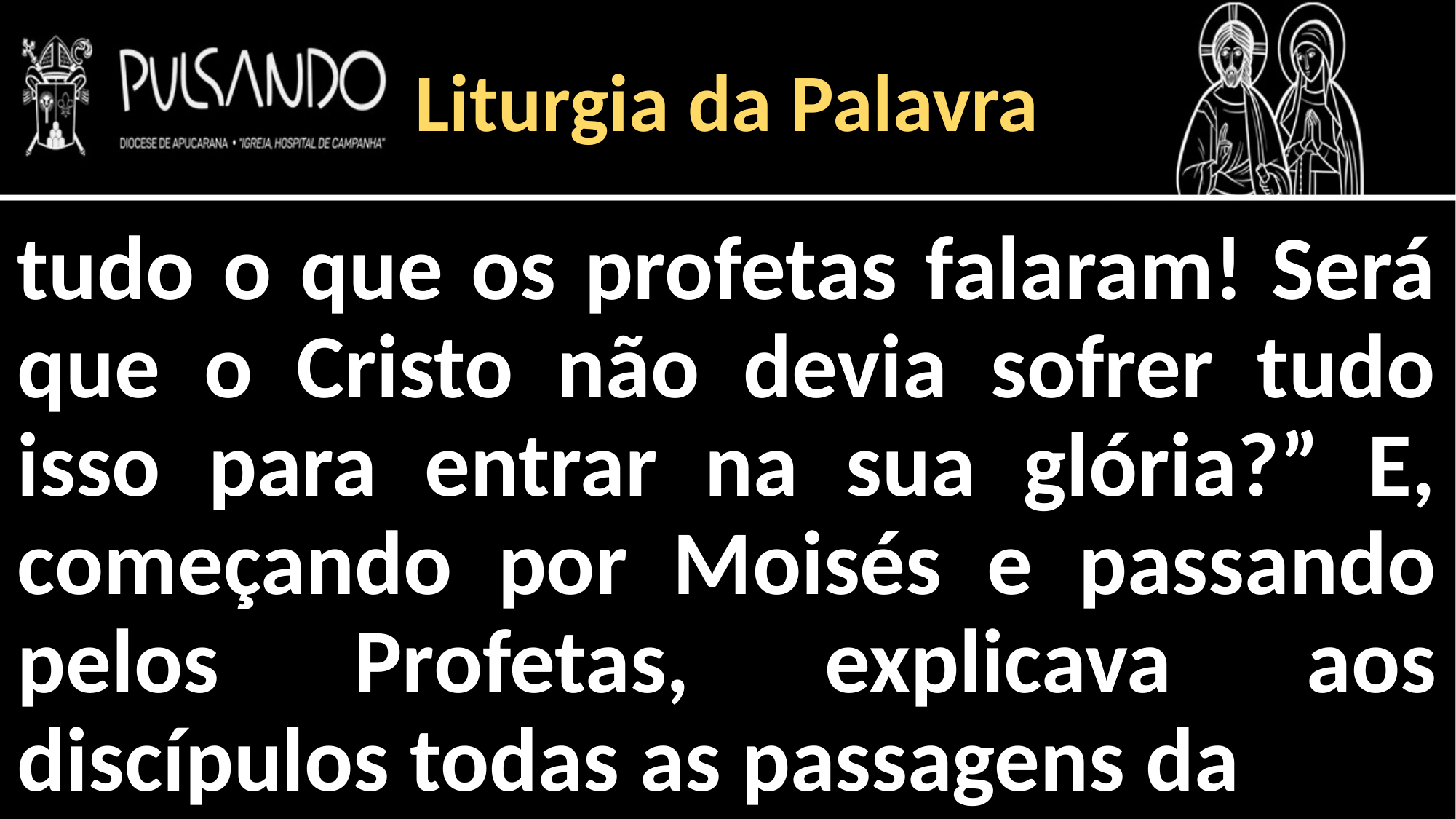

Liturgia da Palavra
tudo o que os profetas falaram! Será que o Cristo não devia sofrer tudo isso para entrar na sua glória?” E, começando por Moisés e passando pelos Profetas, explicava aos discípulos todas as passagens da